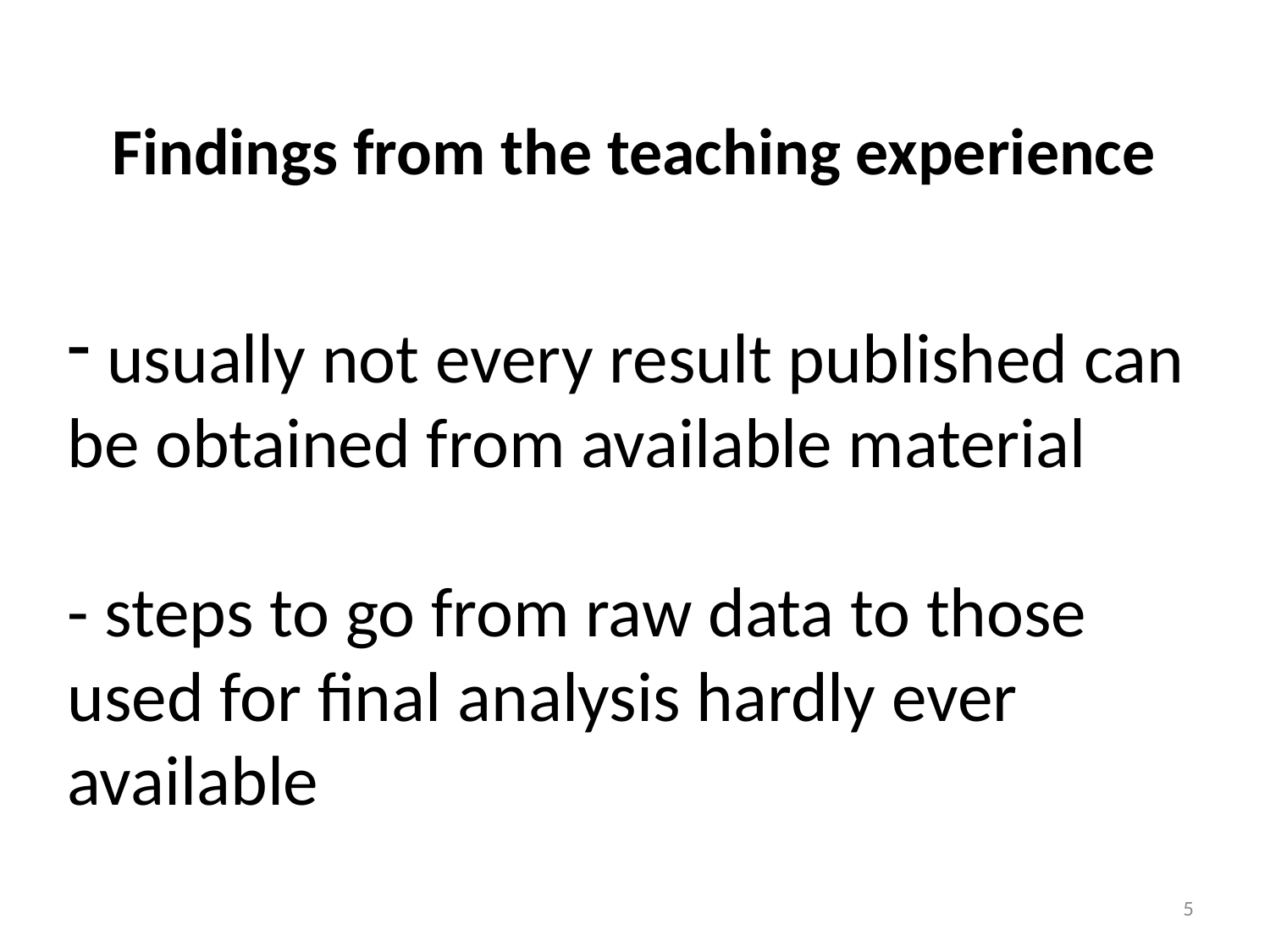

# Findings from the teaching experience

 usually not every result published can be obtained from available material
- steps to go from raw data to those used for final analysis hardly ever available

5